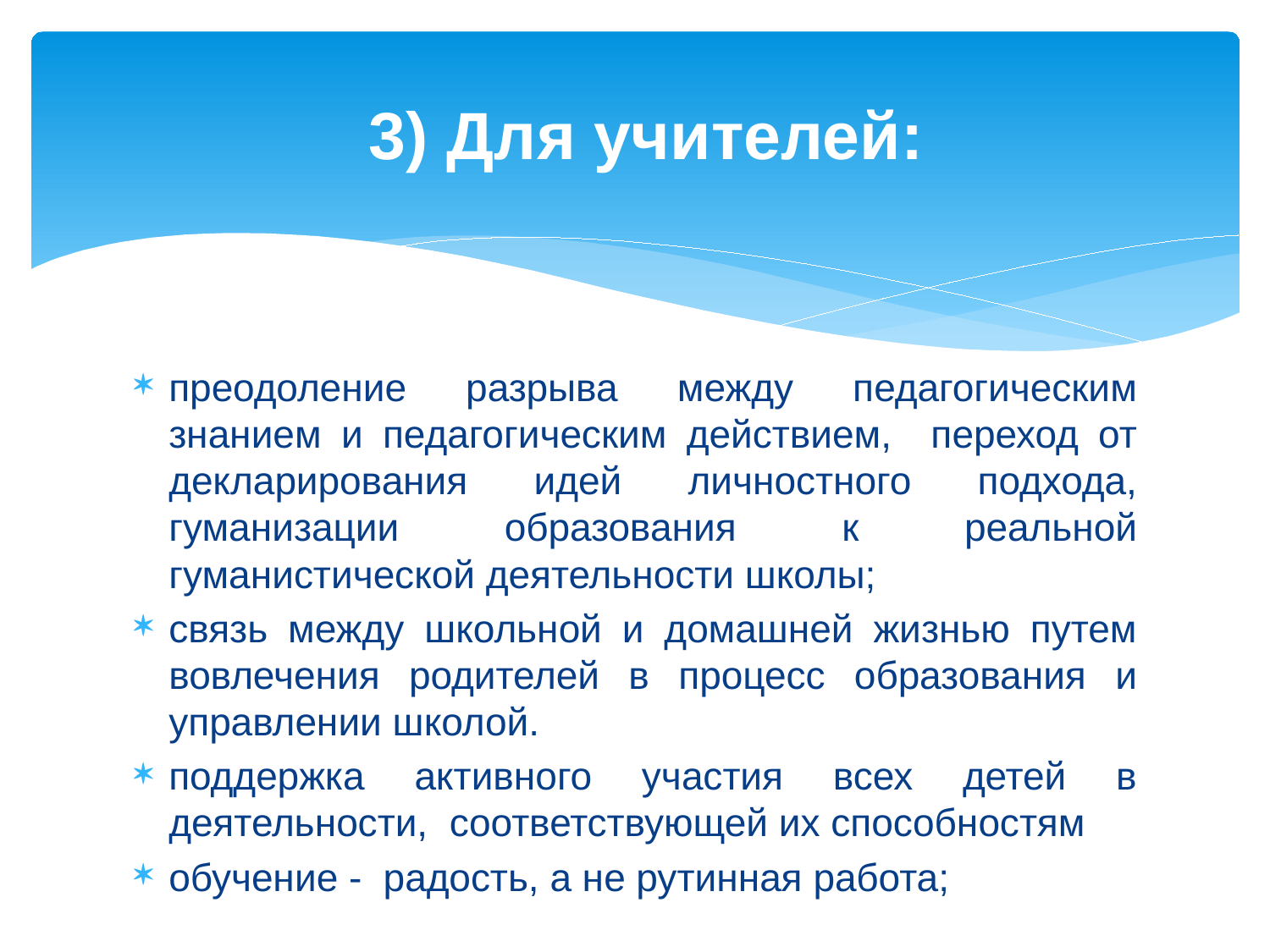

# 3) Для учителей:
преодоление разрыва между педагогическим знанием и педагогическим действием,  переход от декларирования идей личностного подхода, гуманизации образования к реальной гуманистической деятельности школы;
связь между школьной и домашней жизнью путем вовлечения родителей в процесс образования и управлении школой.
поддержка активного участия всех детей в деятельности,  соответствующей их способностям
обучение -  радость, а не рутинная работа;